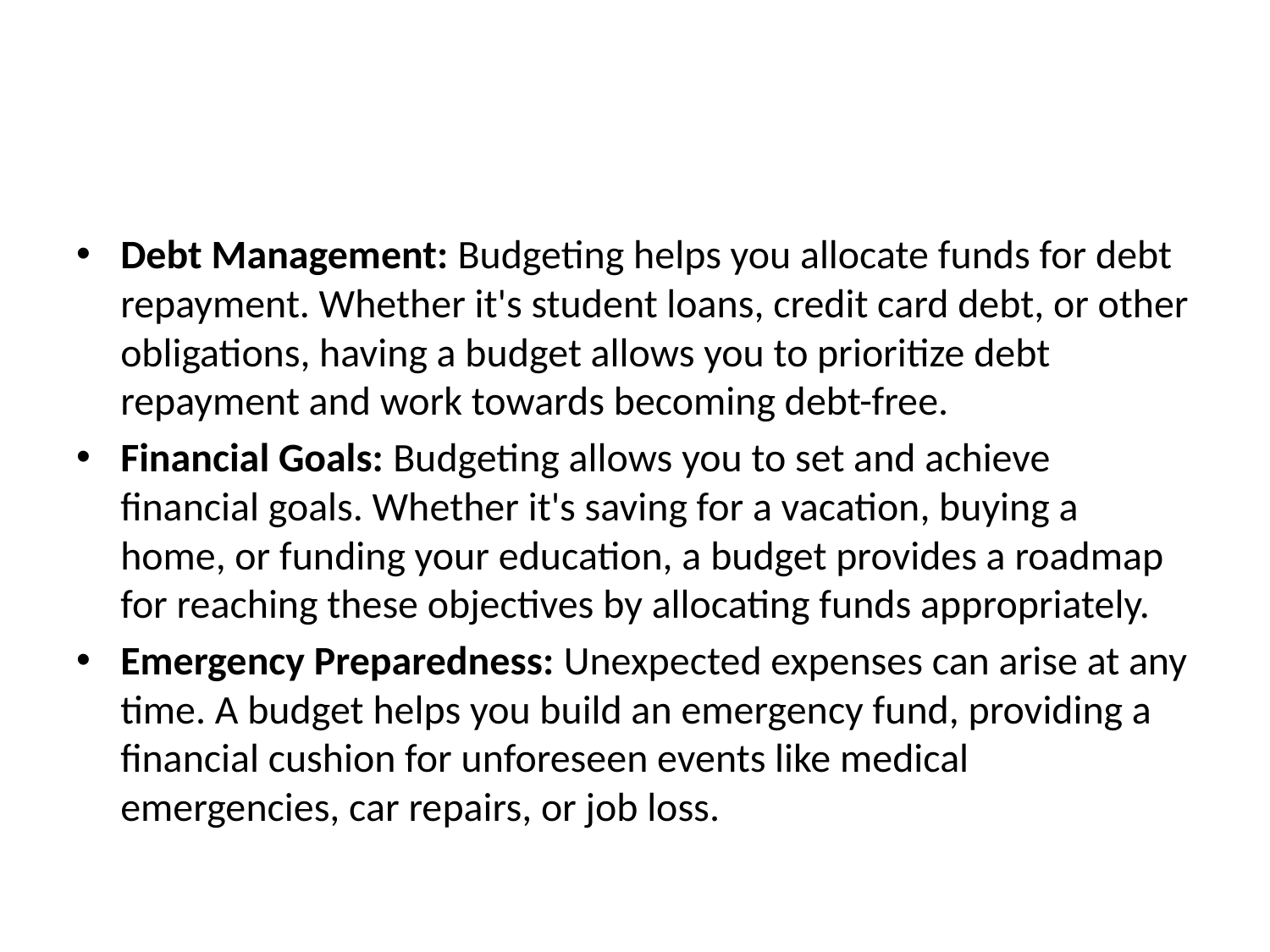

#
Debt Management: Budgeting helps you allocate funds for debt repayment. Whether it's student loans, credit card debt, or other obligations, having a budget allows you to prioritize debt repayment and work towards becoming debt-free.
Financial Goals: Budgeting allows you to set and achieve financial goals. Whether it's saving for a vacation, buying a home, or funding your education, a budget provides a roadmap for reaching these objectives by allocating funds appropriately.
Emergency Preparedness: Unexpected expenses can arise at any time. A budget helps you build an emergency fund, providing a financial cushion for unforeseen events like medical emergencies, car repairs, or job loss.